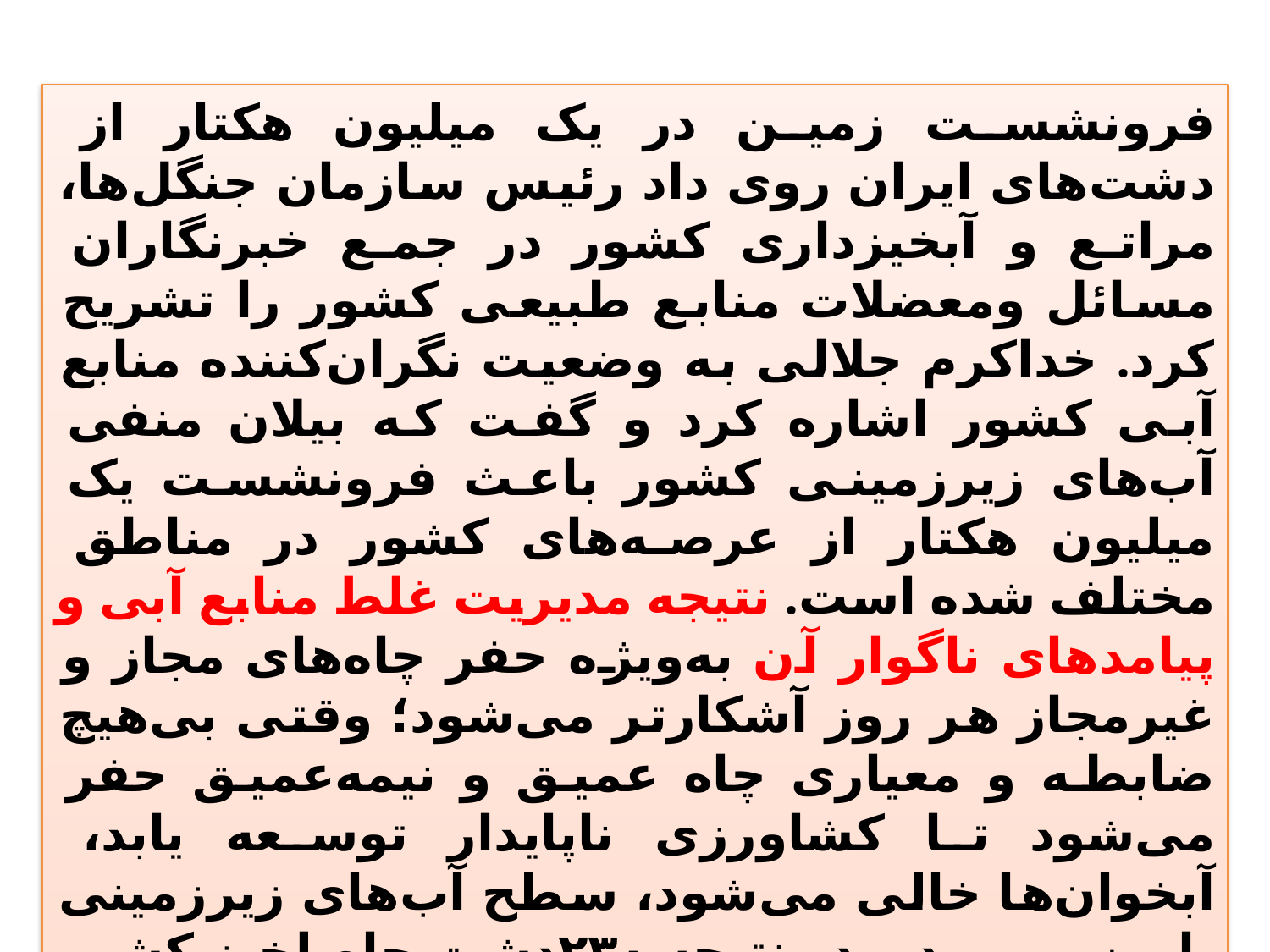

فرونشست زمین در یک میلیون هکتار از دشت‌های ایران روی داد رئیس سازمان جنگل‌ها، مراتع و آبخیزداری کشور در جمع خبرنگاران مسائل ومعضلات منابع طبیعی کشور را تشریح کرد. خداکرم جلالی به وضعیت نگران‌کننده منابع آبی کشور اشاره کرد و گفت که بیلان منفی آب‌های زیرزمینی کشور باعث فرونشست یک میلیون هکتار از عرصه‌های کشور در مناطق مختلف شده است. نتیجه مدیریت غلط منابع آبی و پیامدهای ناگوار آن به‌ویژه حفر چاه‌های مجاز و غیرمجاز هر روز آشکارتر می‌شود؛ وقتی بی‌هیچ ضابطه و معیاری چاه عمیق و نیمه‌عمیق حفر می‌شود تا کشاورزی ناپایدار توسعه یابد، آبخوان‌ها خالی می‌شود، سطح آب‌های زیرزمینی پایین می‌رود و در نتیجه ۲۳۰دشت حاصلخیز کشور دچار بحران می‌شود